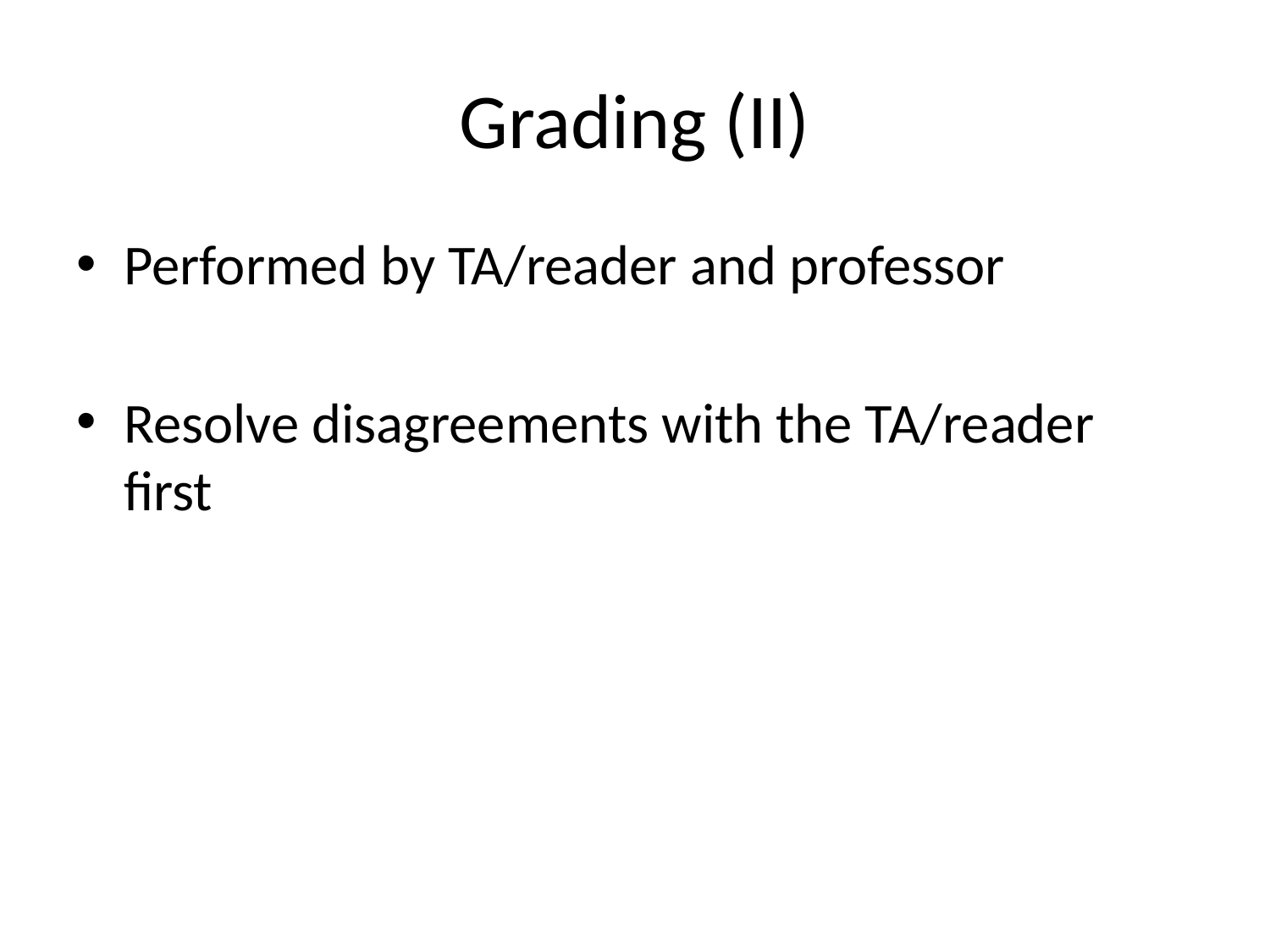

# Grading (II)
Performed by TA/reader and professor

Resolve disagreements with the TA/reader first